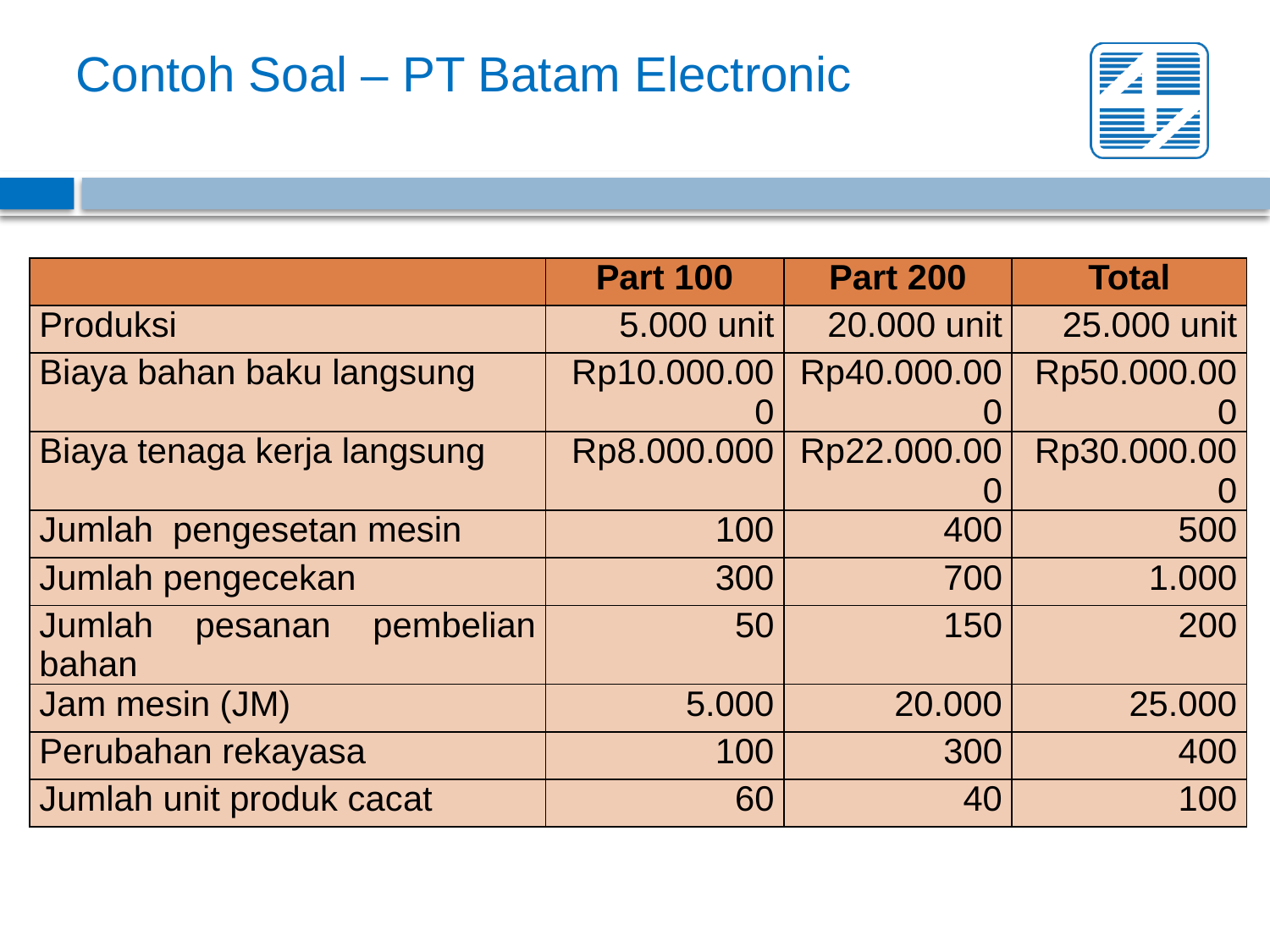

# Contoh Soal – PT Batam Electronic
|  | Part 100 | Part 200 | Total |
| --- | --- | --- | --- |
| Produksi | 5.000 unit | 20.000 unit | 25.000 unit |
| Biaya bahan baku langsung | Rp10.000.000 | Rp40.000.000 | Rp50.000.000 |
| Biaya tenaga kerja langsung | Rp8.000.000 | Rp22.000.000 | Rp30.000.000 |
| Jumlah pengesetan mesin | 100 | 400 | 500 |
| Jumlah pengecekan | 300 | 700 | 1.000 |
| Jumlah pesanan pembelian bahan | 50 | 150 | 200 |
| Jam mesin (JM) | 5.000 | 20.000 | 25.000 |
| Perubahan rekayasa | 100 | 300 | 400 |
| Jumlah unit produk cacat | 60 | 40 | 100 |